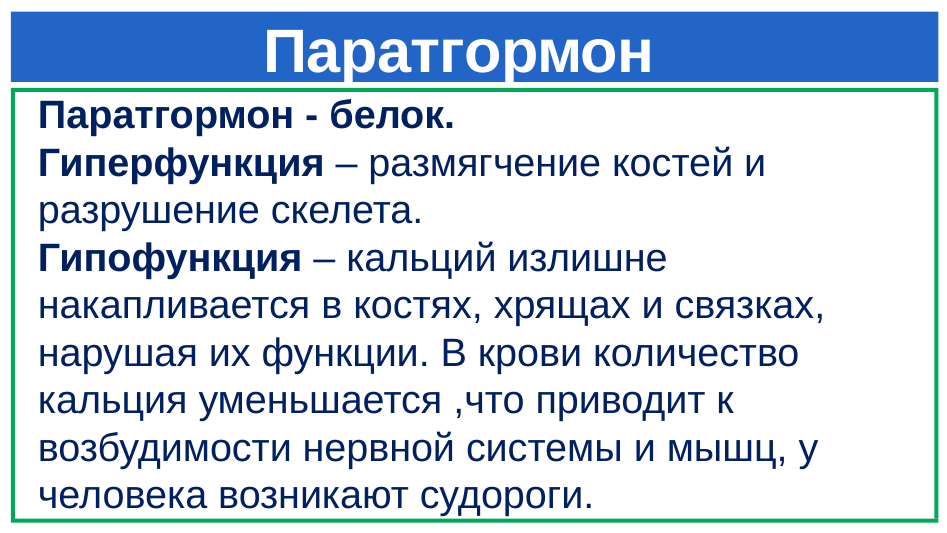

# Паратгормон
Паратгормон - белок.
Гиперфункция – размягчение костей и разрушение скелета.
Гипофункция – кальций излишне накапливается в костях, хрящах и связках, нарушая их функции. В крови количество кальция уменьшается ,что приводит к возбудимости нервной системы и мышц, у человека возникают судороги.